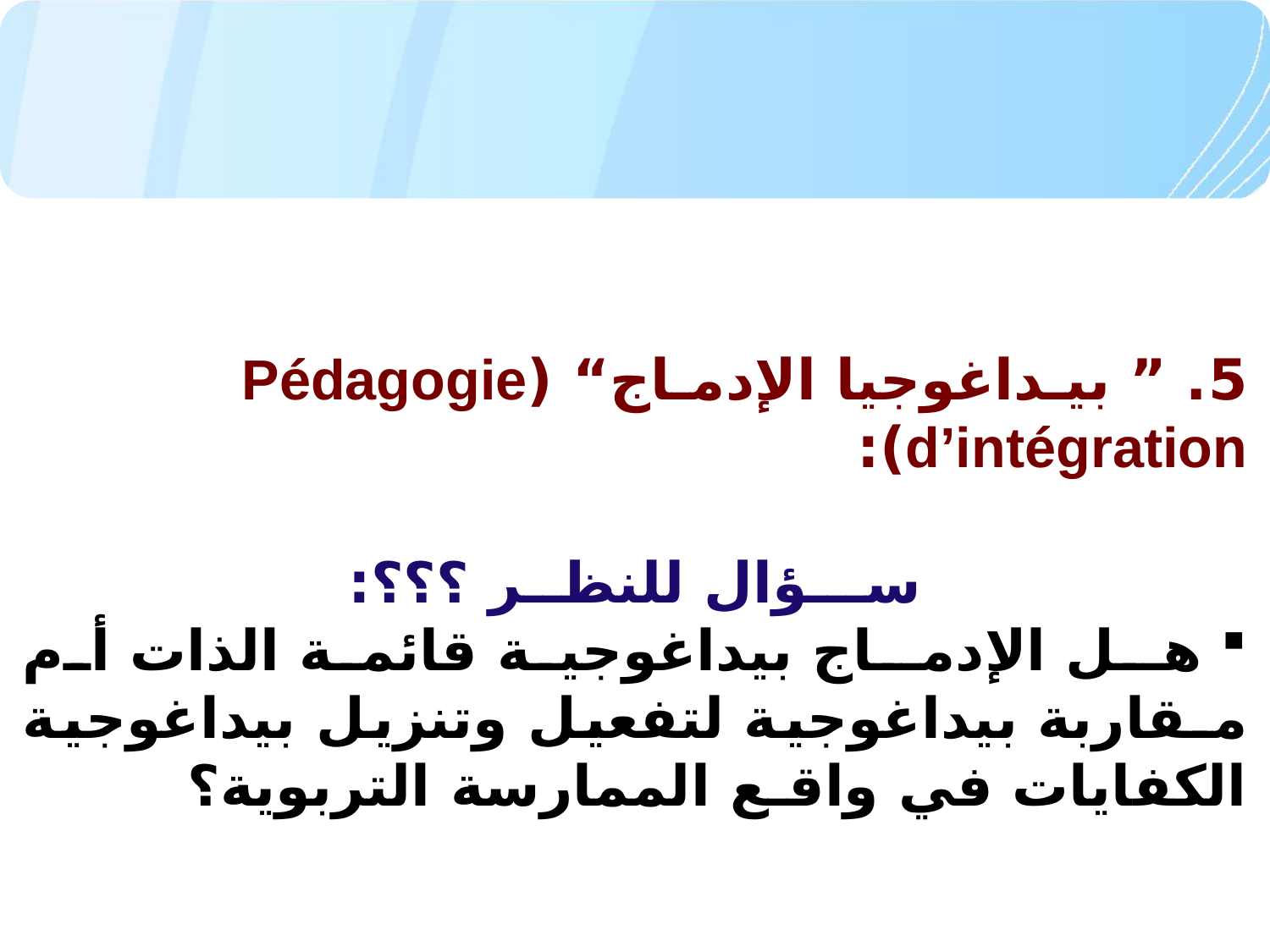

5. ” بيـداغوجيا الإدمـاج“ (Pédagogie d’intégration):

ســـؤال للنظــر ؟؟؟:
 هـل الإدمـاج بيداغوجية قائمة الذات أم مـقاربة بيداغوجية لتفعيل وتنزيل بيداغوجية الكفايات في واقـع الممارسة التربوية؟